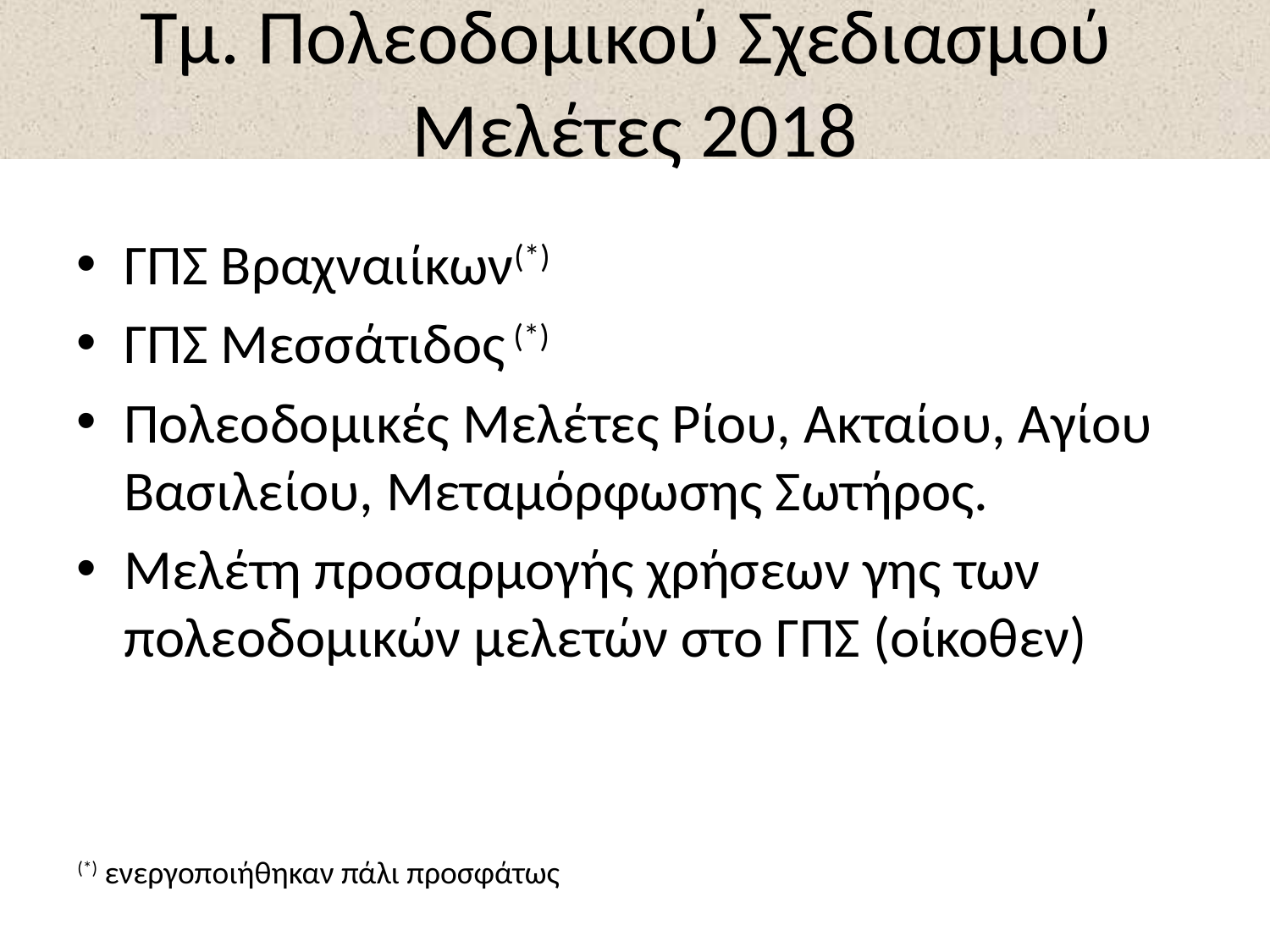

# Τμ. Πολεοδομικού Σχεδιασμού Μελέτες 2018
ΓΠΣ Βραχναιίκων(*)
ΓΠΣ Μεσσάτιδος (*)
Πολεοδομικές Μελέτες Ρίου, Ακταίου, Αγίου Βασιλείου, Μεταμόρφωσης Σωτήρος.
Μελέτη προσαρμογής χρήσεων γης των πολεοδομικών μελετών στο ΓΠΣ (οίκοθεν)

(*) ενεργοποιήθηκαν πάλι προσφάτως